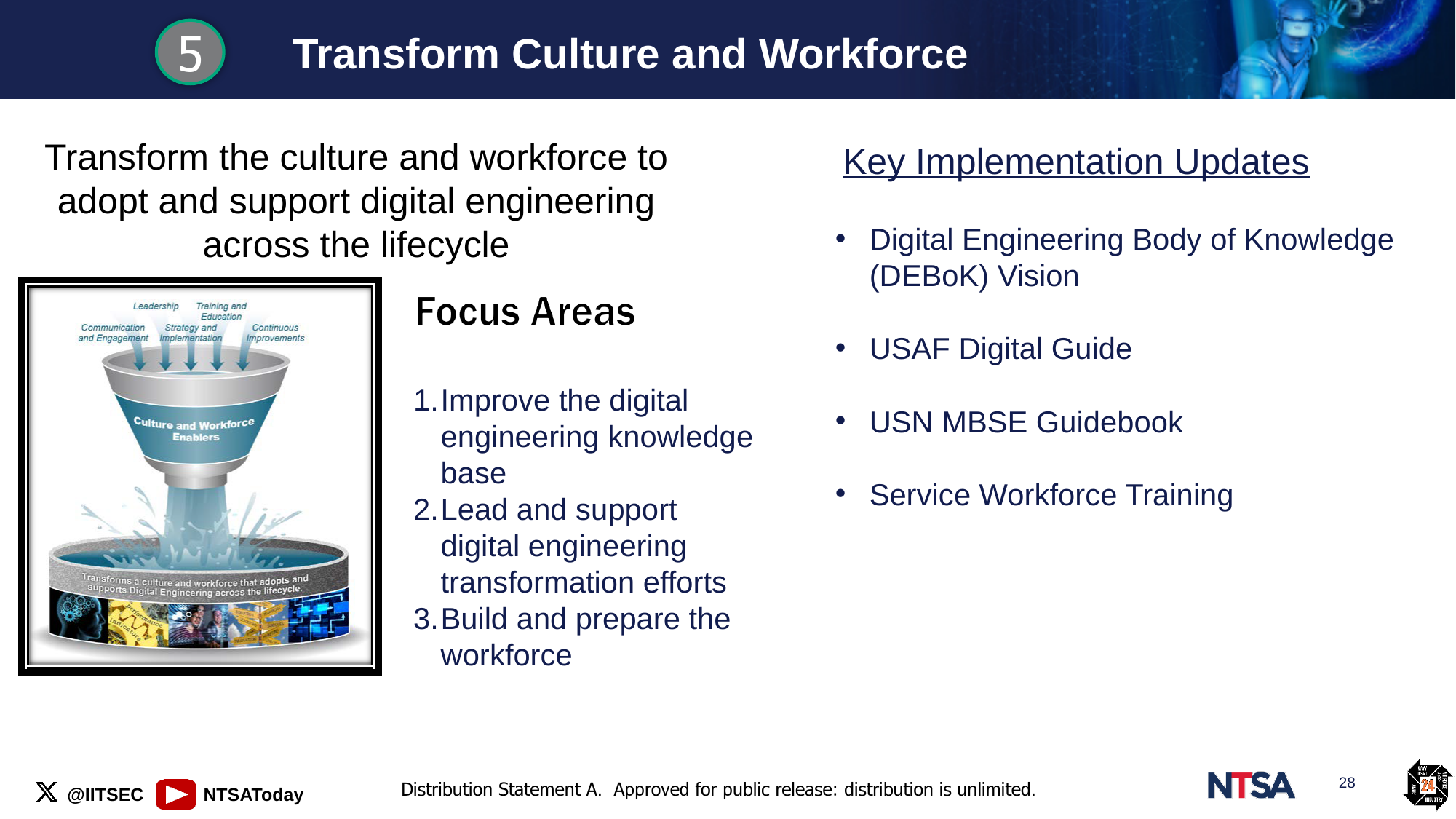

# Transform Culture and Workforce
5
Transform the culture and workforce to adopt and support digital engineering across the lifecycle
Key Implementation Updates
Digital Engineering Body of Knowledge (DEBoK) Vision

USAF Digital Guide

USN MBSE Guidebook

Service Workforce Training

Short Description
Topic
Improve the digital engineering knowledge  base
Lead and support digital engineering transformation efforts
Build and prepare the workforce

28
Distribution Statement A.  Approved for public release: distribution is unlimited.​